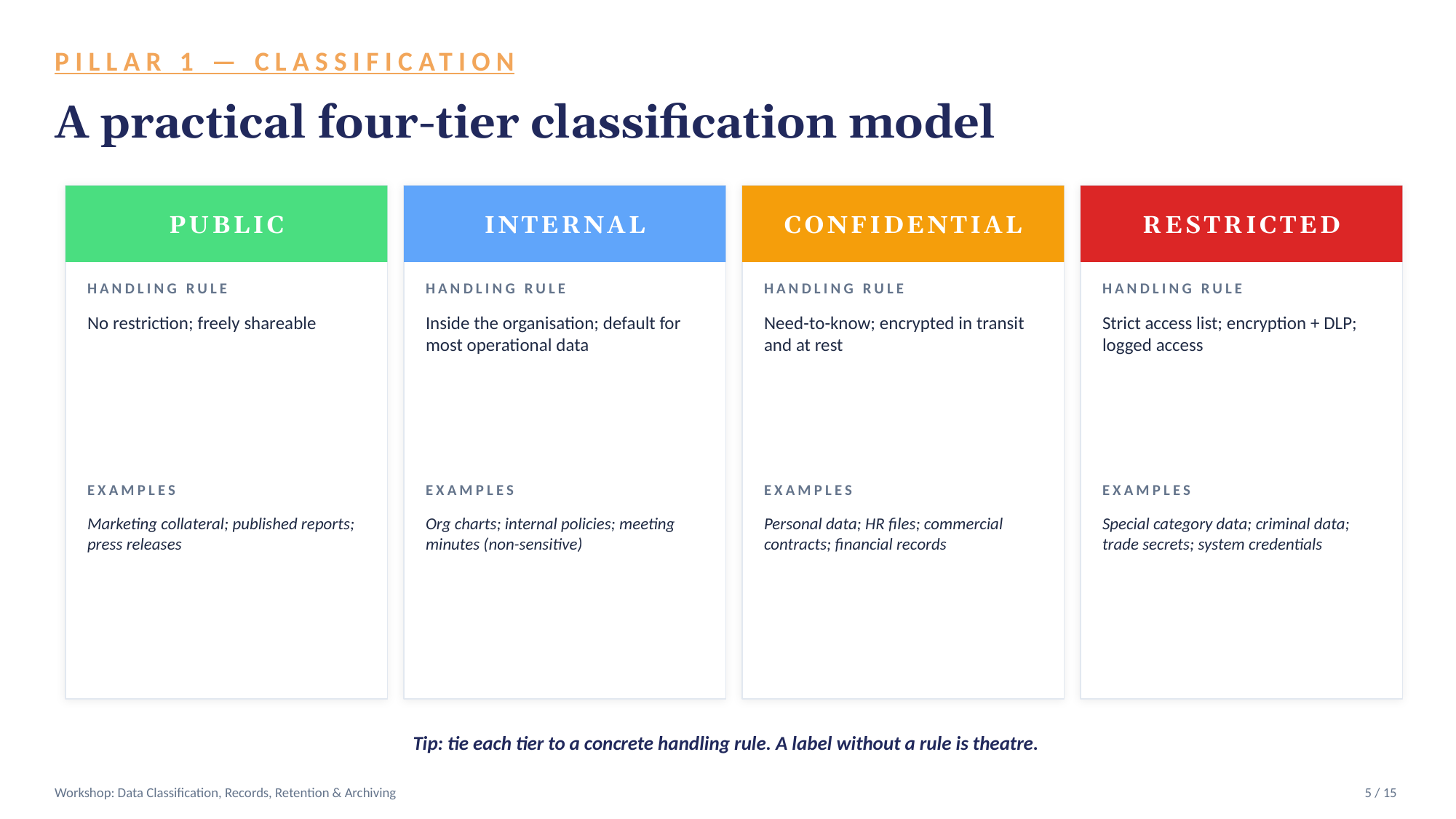

PILLAR 1 — CLASSIFICATION
A practical four-tier classification model

PUBLIC

INTERNAL

CONFIDENTIAL

RESTRICTED
HANDLING RULE
HANDLING RULE
HANDLING RULE
HANDLING RULE
No restriction; freely shareable
Inside the organisation; default for most operational data
Need-to-know; encrypted in transit and at rest
Strict access list; encryption + DLP; logged access
EXAMPLES
EXAMPLES
EXAMPLES
EXAMPLES
Marketing collateral; published reports; press releases
Org charts; internal policies; meeting minutes (non-sensitive)
Personal data; HR files; commercial contracts; financial records
Special category data; criminal data; trade secrets; system credentials
Tip: tie each tier to a concrete handling rule. A label without a rule is theatre.
Workshop: Data Classification, Records, Retention & Archiving
5 / 15